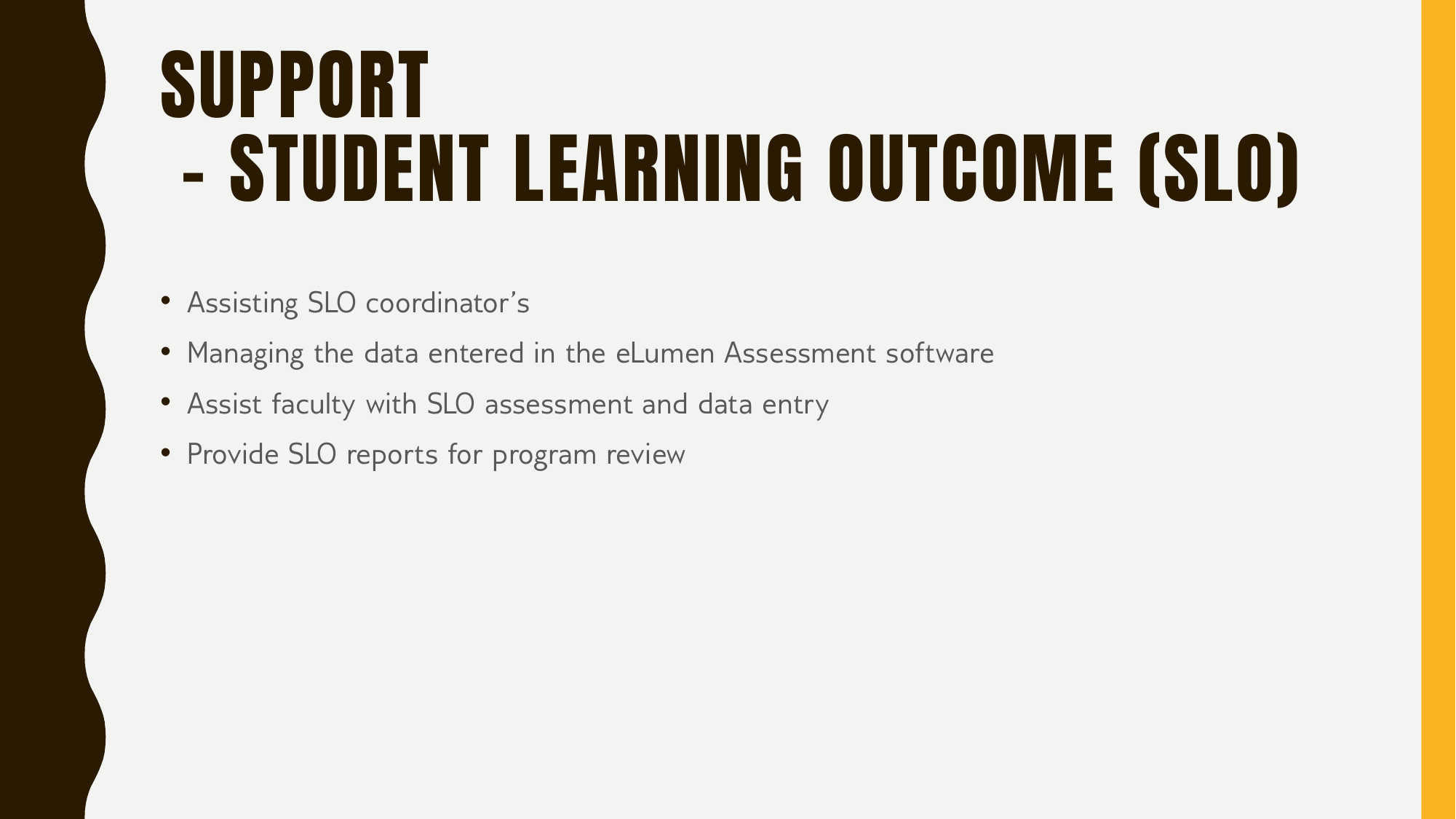

# Support - Student learning outcome (SLO)
Assisting SLO coordinator’s
Managing the data entered in the eLumen Assessment software
Assist faculty with SLO assessment and data entry
Provide SLO reports for program review